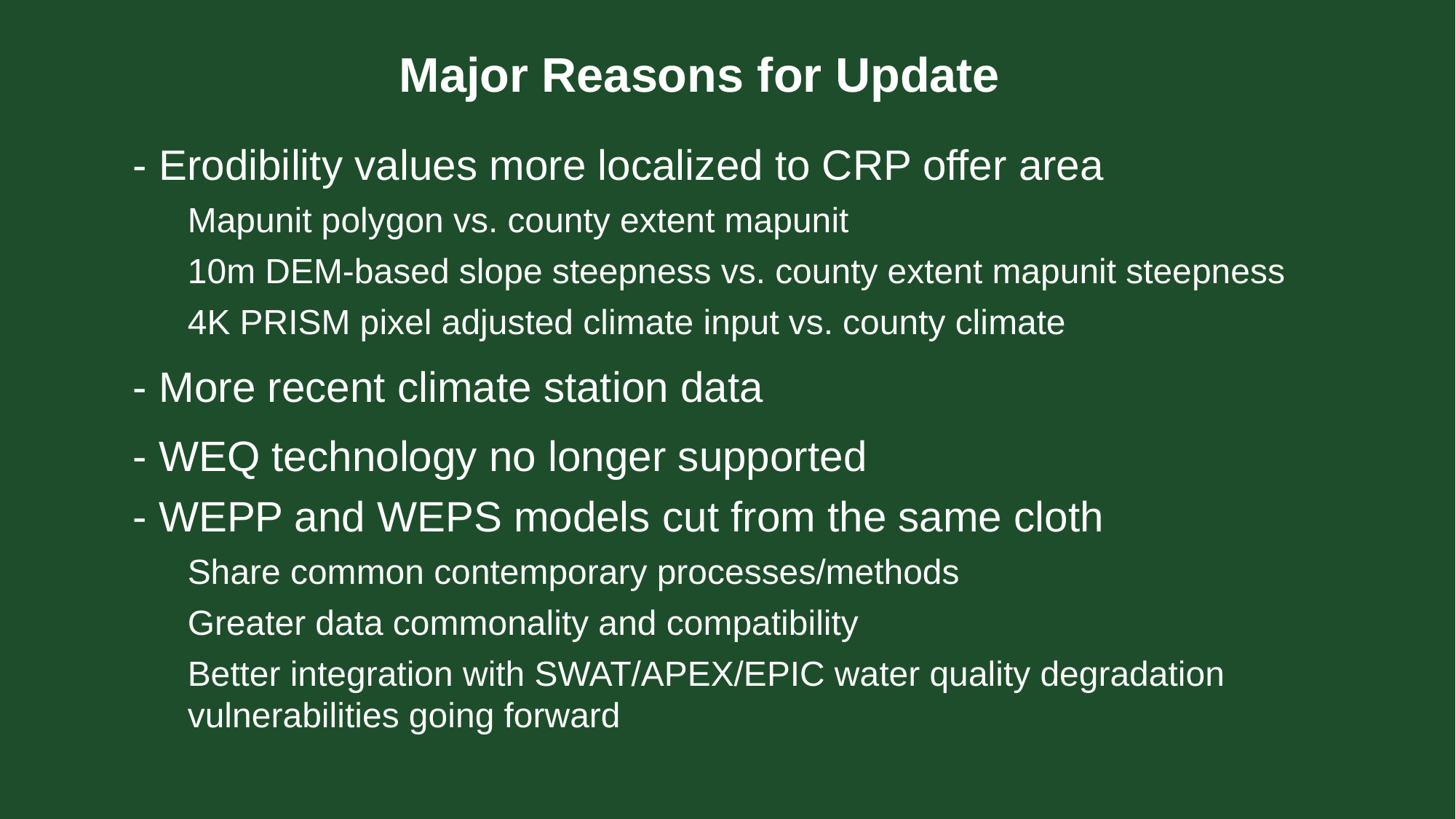

Major Reasons for Update
- Erodibility values more localized to CRP offer area
Mapunit polygon vs. county extent mapunit
10m DEM-based slope steepness vs. county extent mapunit steepness
4K PRISM pixel adjusted climate input vs. county climate
- More recent climate station data
- WEQ technology no longer supported
- WEPP and WEPS models cut from the same cloth
Share common contemporary processes/methods
Greater data commonality and compatibility
Better integration with SWAT/APEX/EPIC water quality degradation vulnerabilities going forward